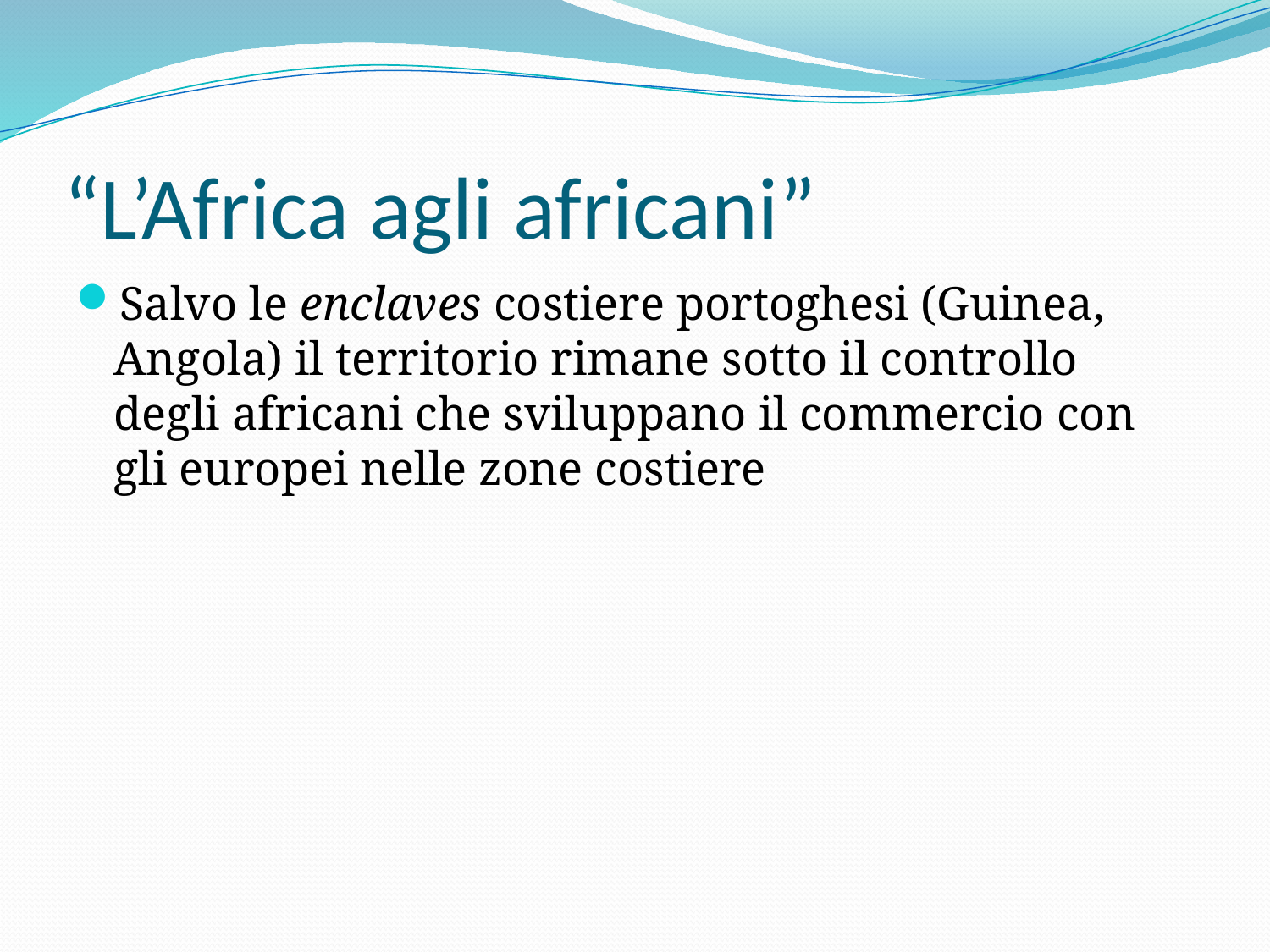

# “L’Africa agli africani”
Salvo le enclaves costiere portoghesi (Guinea, Angola) il territorio rimane sotto il controllo degli africani che sviluppano il commercio con gli europei nelle zone costiere